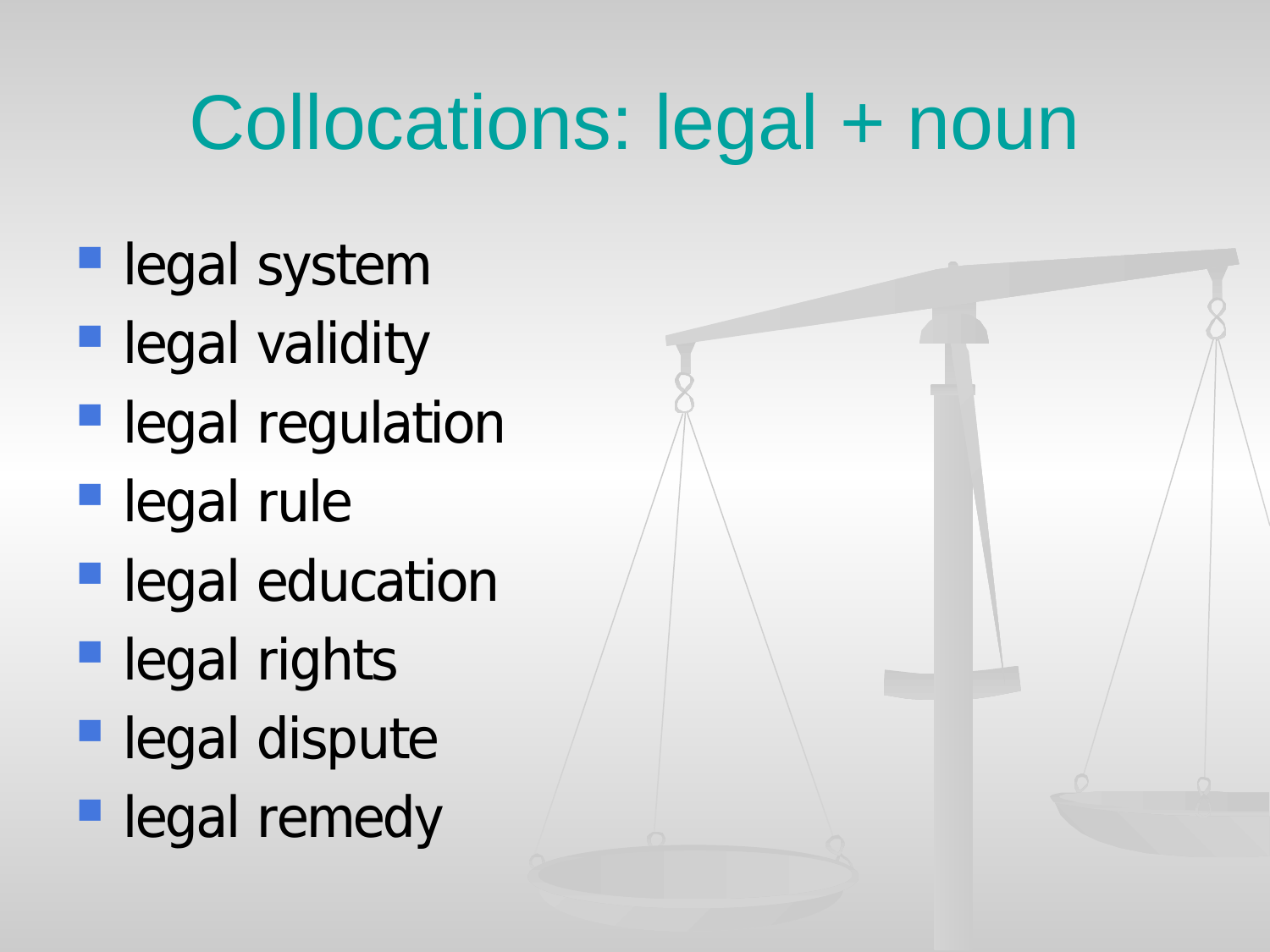

# Collocations: legal + noun
legal system
legal validity
legal regulation
legal rule
legal education
legal rights
legal dispute
legal remedy